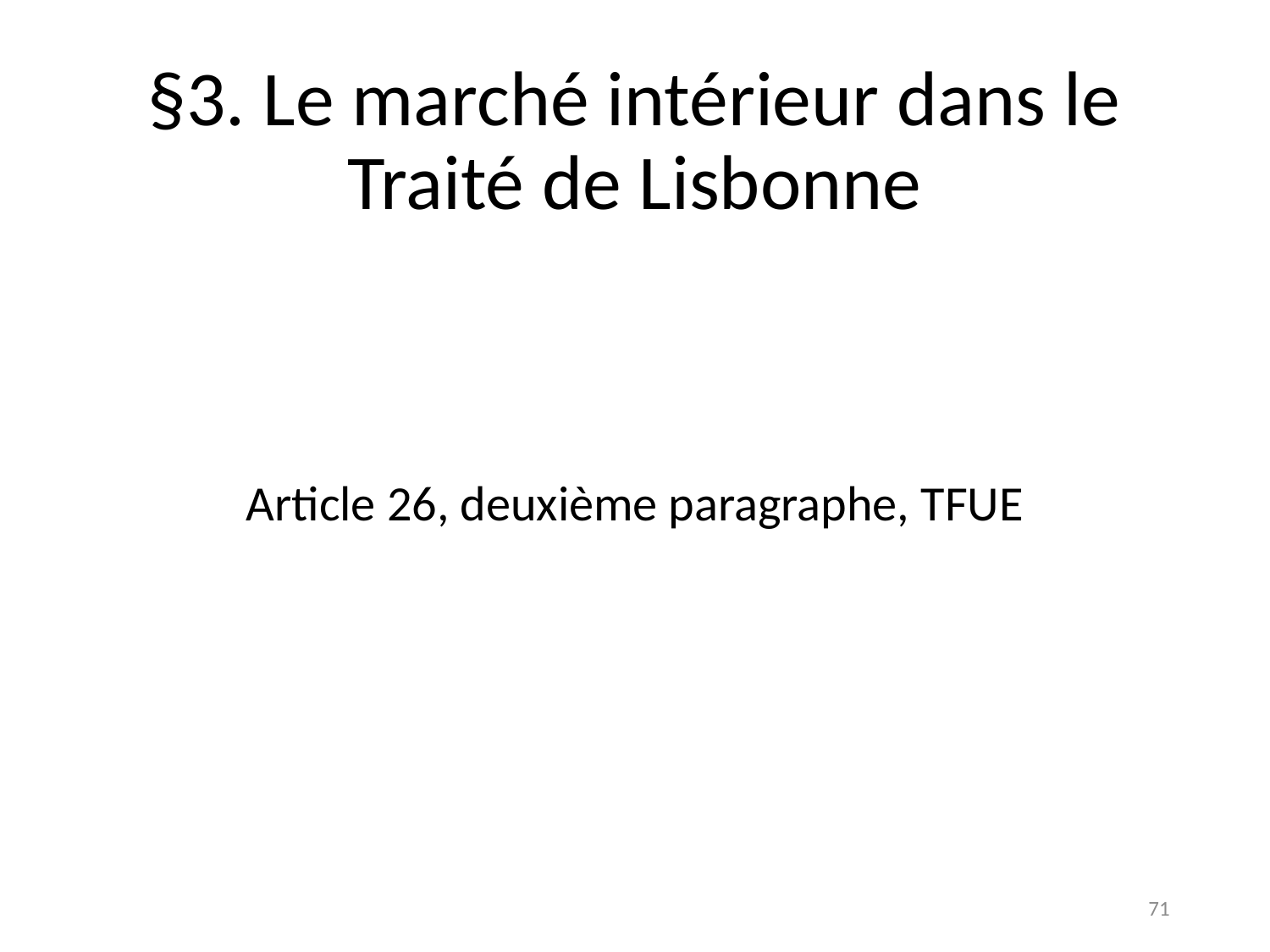

# §3. Le marché intérieur dans le Traité de Lisbonne

Article 26, deuxième paragraphe, TFUE

71